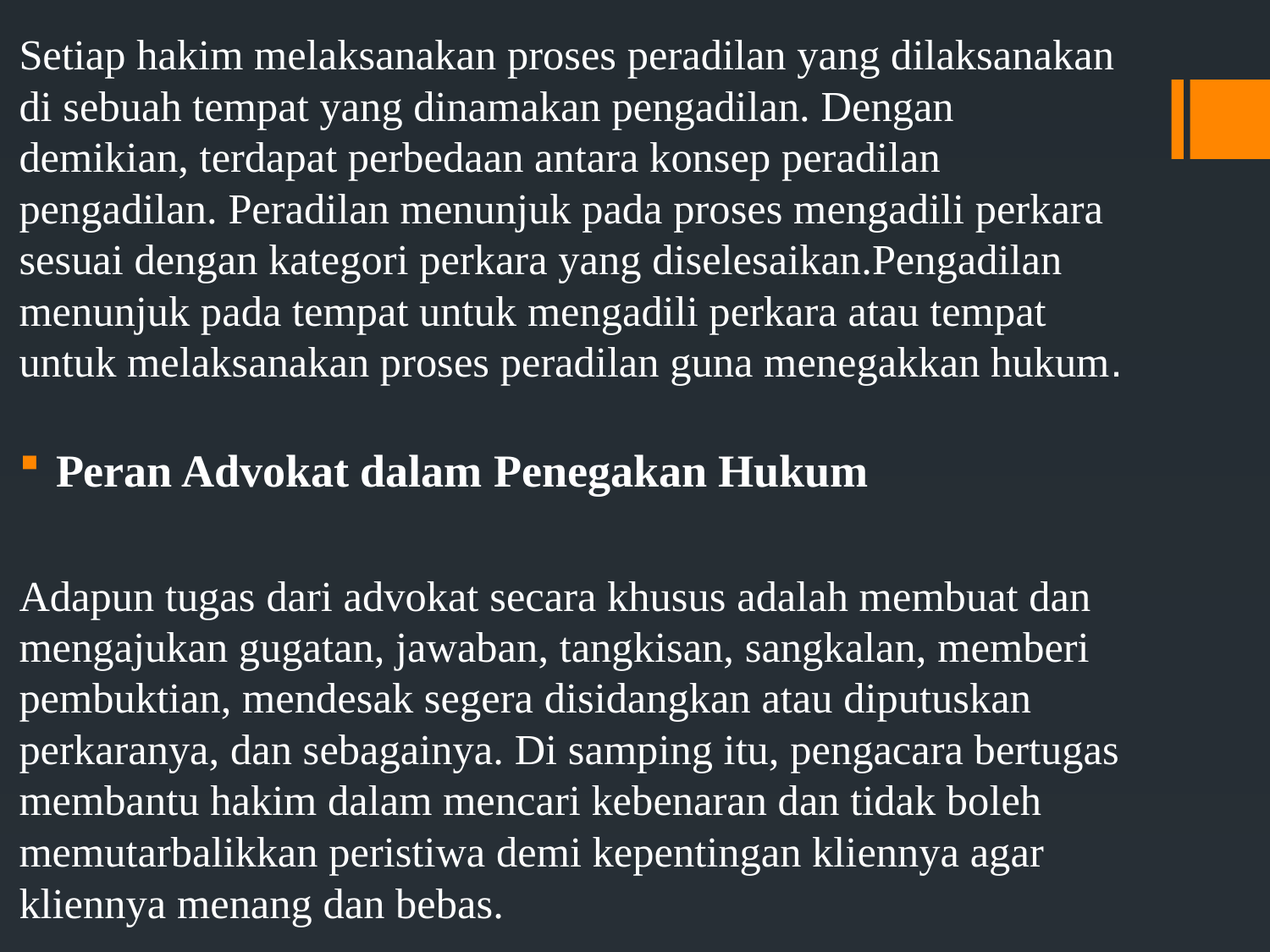

Setiap hakim melaksanakan proses peradilan yang dilaksanakan di sebuah tempat yang dinamakan pengadilan. Dengan demikian, terdapat perbedaan antara konsep peradilan pengadilan. Peradilan menunjuk pada proses mengadili perkara sesuai dengan kategori perkara yang diselesaikan.Pengadilan menunjuk pada tempat untuk mengadili perkara atau tempat untuk melaksanakan proses peradilan guna menegakkan hukum.

 Peran Advokat dalam Penegakan Hukum

Adapun tugas dari advokat secara khusus adalah membuat dan mengajukan gugatan, jawaban, tangkisan, sangkalan, memberi pembuktian, mendesak segera disidangkan atau diputuskan perkaranya, dan sebagainya. Di samping itu, pengacara bertugas membantu hakim dalam mencari kebenaran dan tidak boleh memutarbalikkan peristiwa demi kepentingan kliennya agar kliennya menang dan bebas.